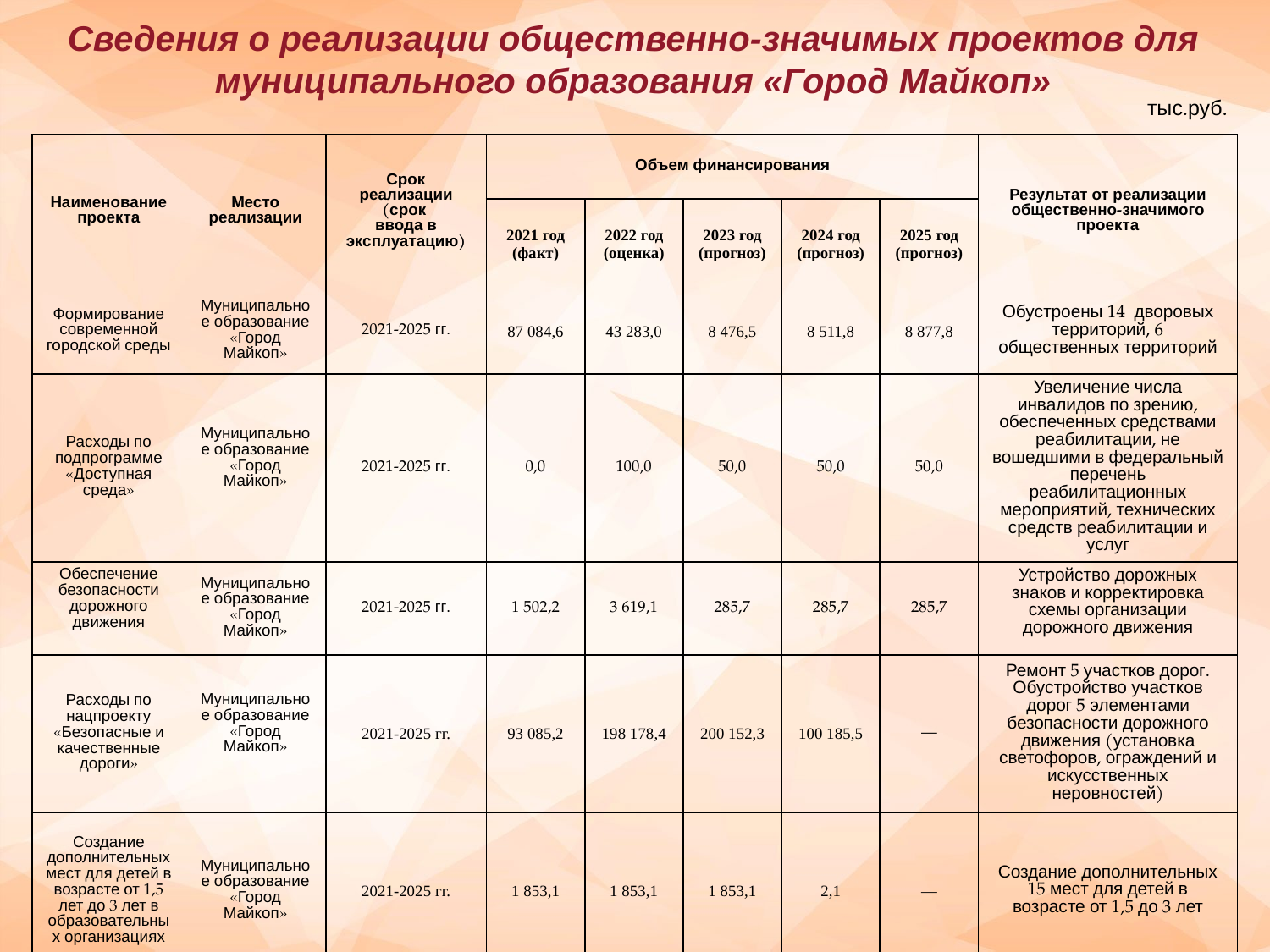

Сведения о реализации общественно-значимых проектов для муниципального образования «Город Майкоп»
тыс.руб.
| Наименование проекта | Место реализации | Срок реализации (срок ввода в эксплуатацию) | Объем финансирования |  |  |  |  | Результат от реализации общественно-значимого проекта |
| --- | --- | --- | --- | --- | --- | --- | --- | --- |
|  |  |  | 2021 год (факт) | 2022 год (оценка) | 2023 год (прогноз) | 2024 год (прогноз) | 2025 год (прогноз) |  |
| Формирование современной городской среды | Муниципальное образование «Город Майкоп» | 2021-2025 гг. | 87 084,6 | 43 283,0 | 8 476,5 | 8 511,8 | 8 877,8 | Обустроены 14 дворовых территорий, 6 общественных территорий |
| Расходы по подпрограмме «Доступная среда» | Муниципальное образование «Город Майкоп» | 2021-2025 гг. | 0,0 | 100,0 | 50,0 | 50,0 | 50,0 | Увеличение числа инвалидов по зрению, обеспеченных средствами реабилитации, не вошедшими в федеральный перечень реабилитационных мероприятий, технических средств реабилитации и услуг |
| Обеспечение безопасности дорожного движения | Муниципальное образование «Город Майкоп» | 2021-2025 гг. | 1 502,2 | 3 619,1 | 285,7 | 285,7 | 285,7 | Устройство дорожных знаков и корректировка схемы организации дорожного движения |
| Расходы по нацпроекту «Безопасные и качественные дороги» | Муниципальное образование «Город Майкоп» | 2021-2025 гг. | 93 085,2 | 198 178,4 | 200 152,3 | 100 185,5 | — | Ремонт 5 участков дорог. Обустройство участков дорог 5 элементами безопасности дорожного движения (установка светофоров, ограждений и искусственных неровностей) |
| Создание дополнительных мест для детей в возрасте от 1,5 лет до 3 лет в образовательных организациях | Муниципальное образование «Город Майкоп» | 2021-2025 гг. | 1 853,1 | 1 853,1 | 1 853,1 | 2,1 | — | Создание дополнительных 15 мест для детей в возрасте от 1,5 до 3 лет |